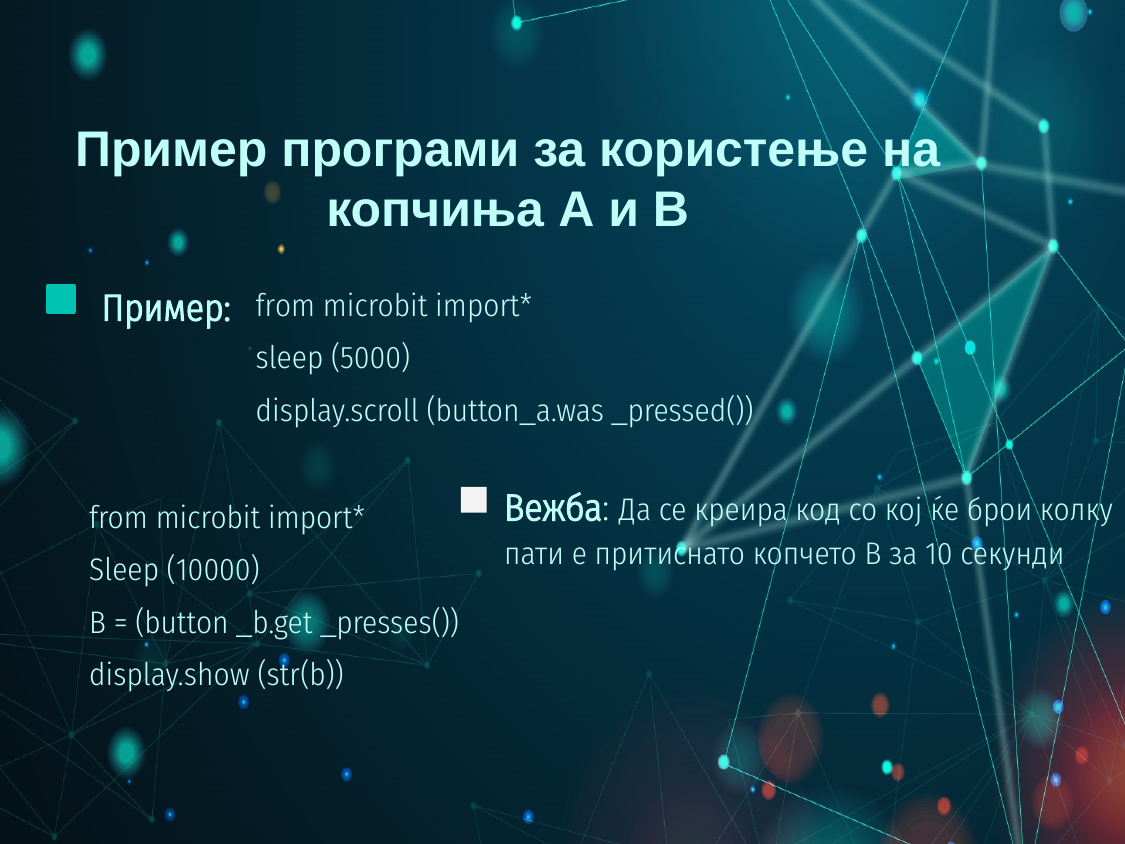

Пример програми за користење на копчиња A и B
Пример:
from microbit import*
sleep (5000)
display.scroll (button_a.was _pressed())

Вежба: Да се креира код со кој ќе брои колку пати е притиснато копчето В за 10 секунди
from microbit import*
Sleep (10000)
B = (button _b.get _presses())
display.show (str(b))